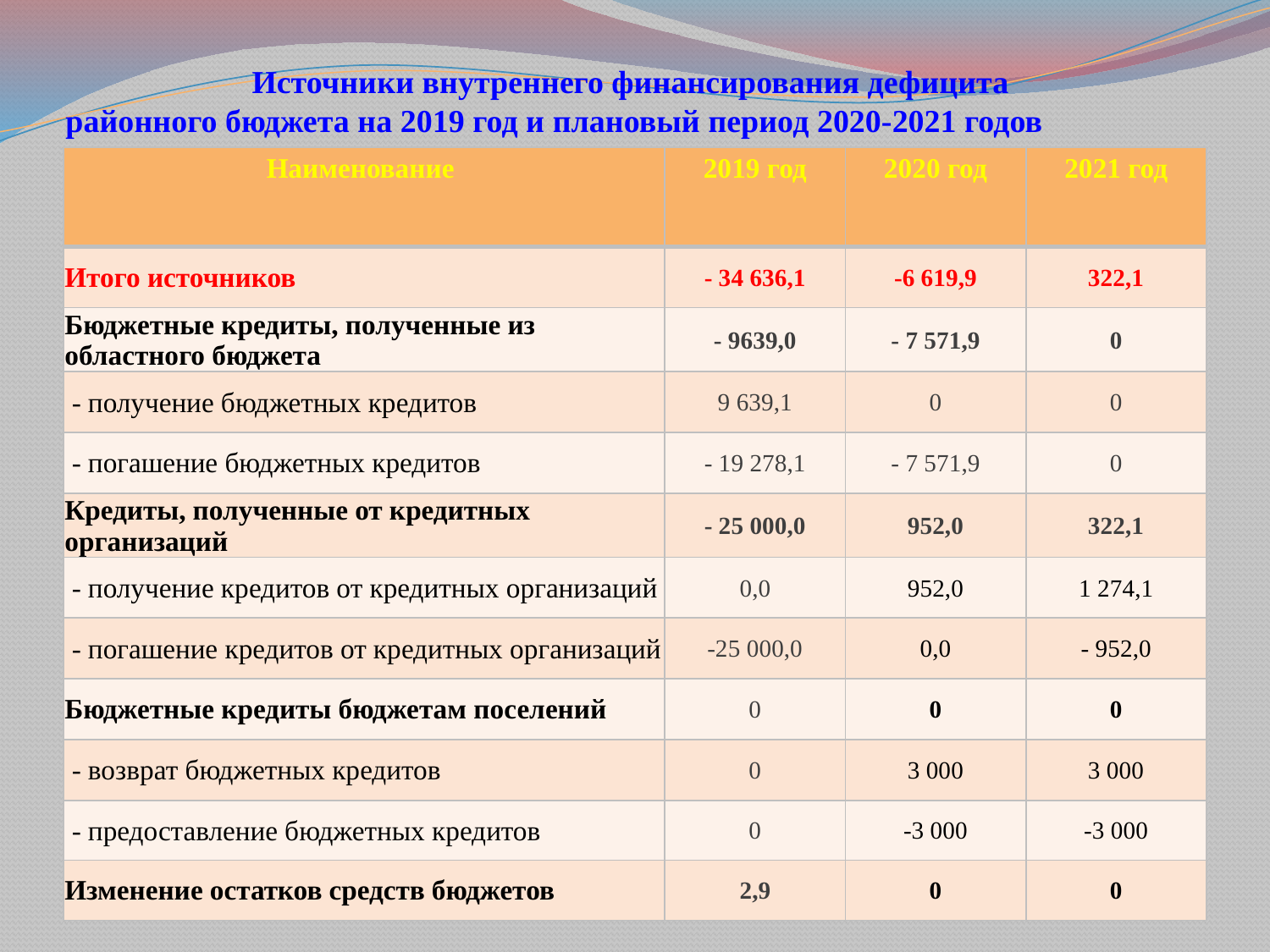

# Источники внутреннего финансирования дефицита районного бюджета на 2019 год и плановый период 2020-2021 годов
| Наименование | 2019 год | 2020 год | 2021 год |
| --- | --- | --- | --- |
| Итого источников | - 34 636,1 | -6 619,9 | 322,1 |
| Бюджетные кредиты, полученные из областного бюджета | - 9639,0 | - 7 571,9 | 0 |
| - получение бюджетных кредитов | 9 639,1 | 0 | 0 |
| - погашение бюджетных кредитов | - 19 278,1 | - 7 571,9 | 0 |
| Кредиты, полученные от кредитных организаций | - 25 000,0 | 952,0 | 322,1 |
| - получение кредитов от кредитных организаций | 0,0 | 952,0 | 1 274,1 |
| - погашение кредитов от кредитных организаций | -25 000,0 | 0,0 | - 952,0 |
| Бюджетные кредиты бюджетам поселений | 0 | 0 | 0 |
| - возврат бюджетных кредитов | 0 | 3 000 | 3 000 |
| - предоставление бюджетных кредитов | 0 | -3 000 | -3 000 |
| Изменение остатков средств бюджетов | 2,9 | 0 | 0 |